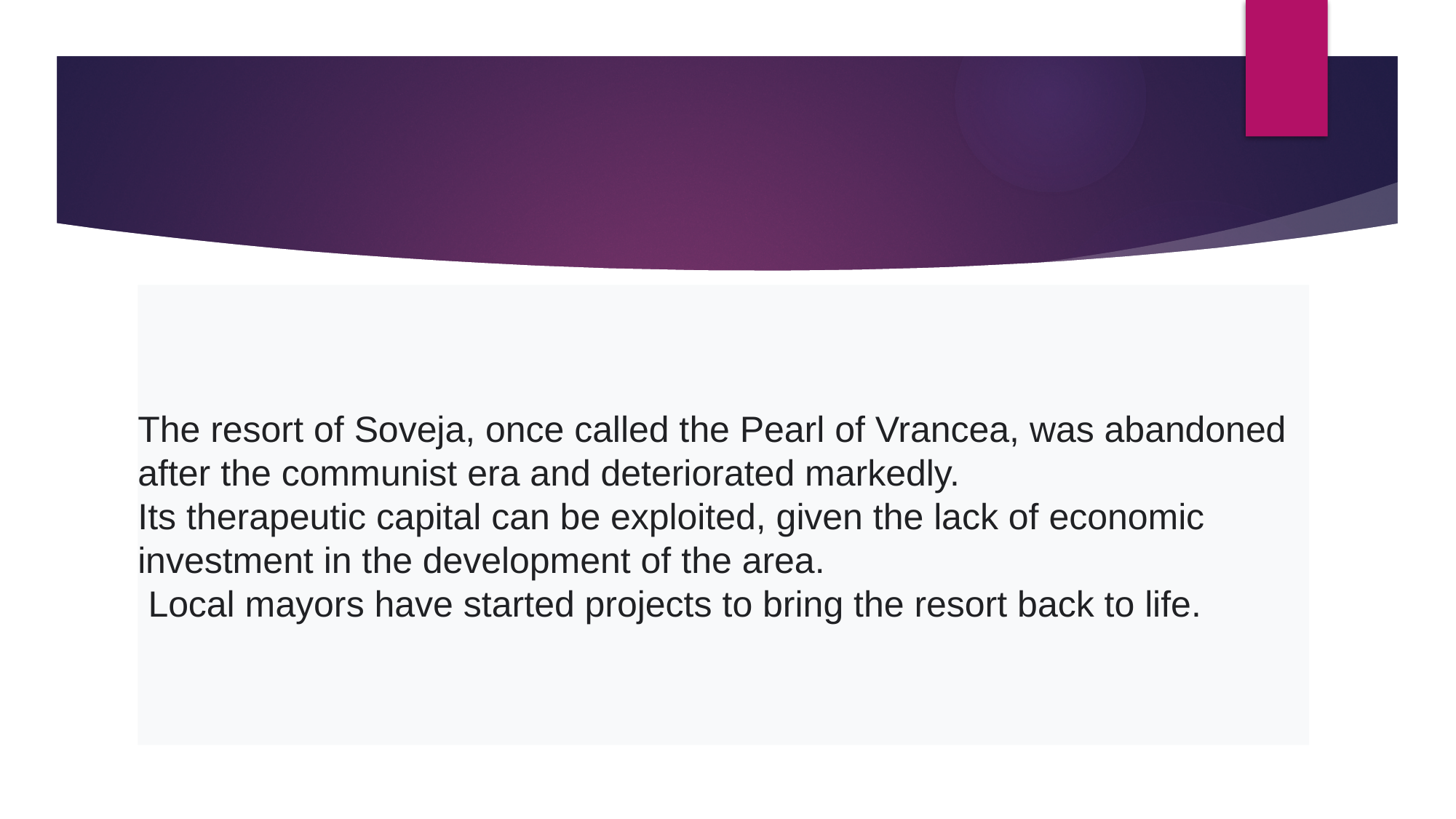

The resort of Soveja, once called the Pearl of Vrancea, was abandoned
after the communist era and deteriorated markedly.
Its therapeutic capital can be exploited, given the lack of economic
investment in the development of the area.
 Local mayors have started projects to bring the resort back to life.